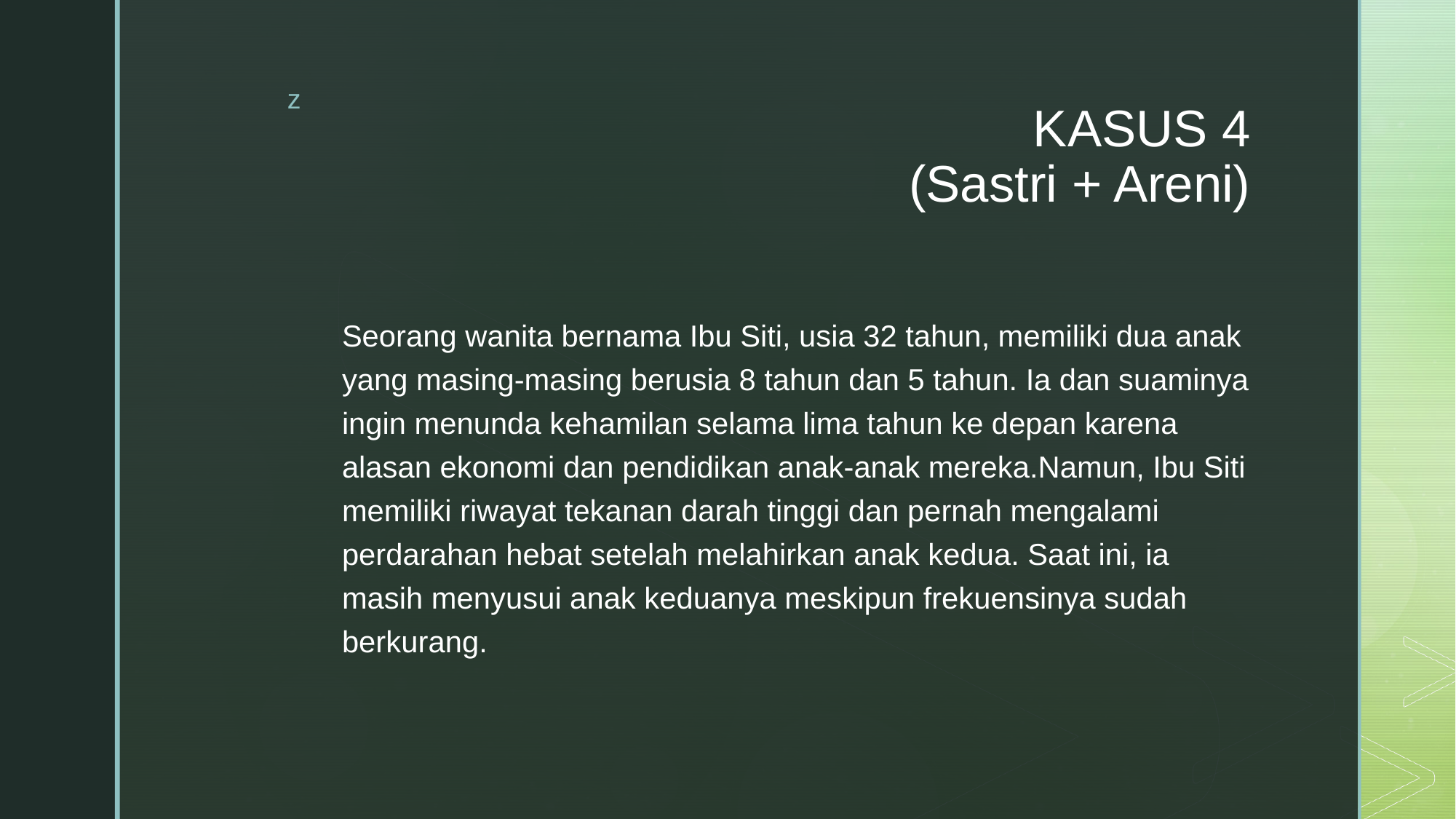

# KASUS 4 (Sastri + Areni)
Seorang wanita bernama Ibu Siti, usia 32 tahun, memiliki dua anak yang masing-masing berusia 8 tahun dan 5 tahun. Ia dan suaminya ingin menunda kehamilan selama lima tahun ke depan karena alasan ekonomi dan pendidikan anak-anak mereka.Namun, Ibu Siti memiliki riwayat tekanan darah tinggi dan pernah mengalami perdarahan hebat setelah melahirkan anak kedua. Saat ini, ia masih menyusui anak keduanya meskipun frekuensinya sudah berkurang.